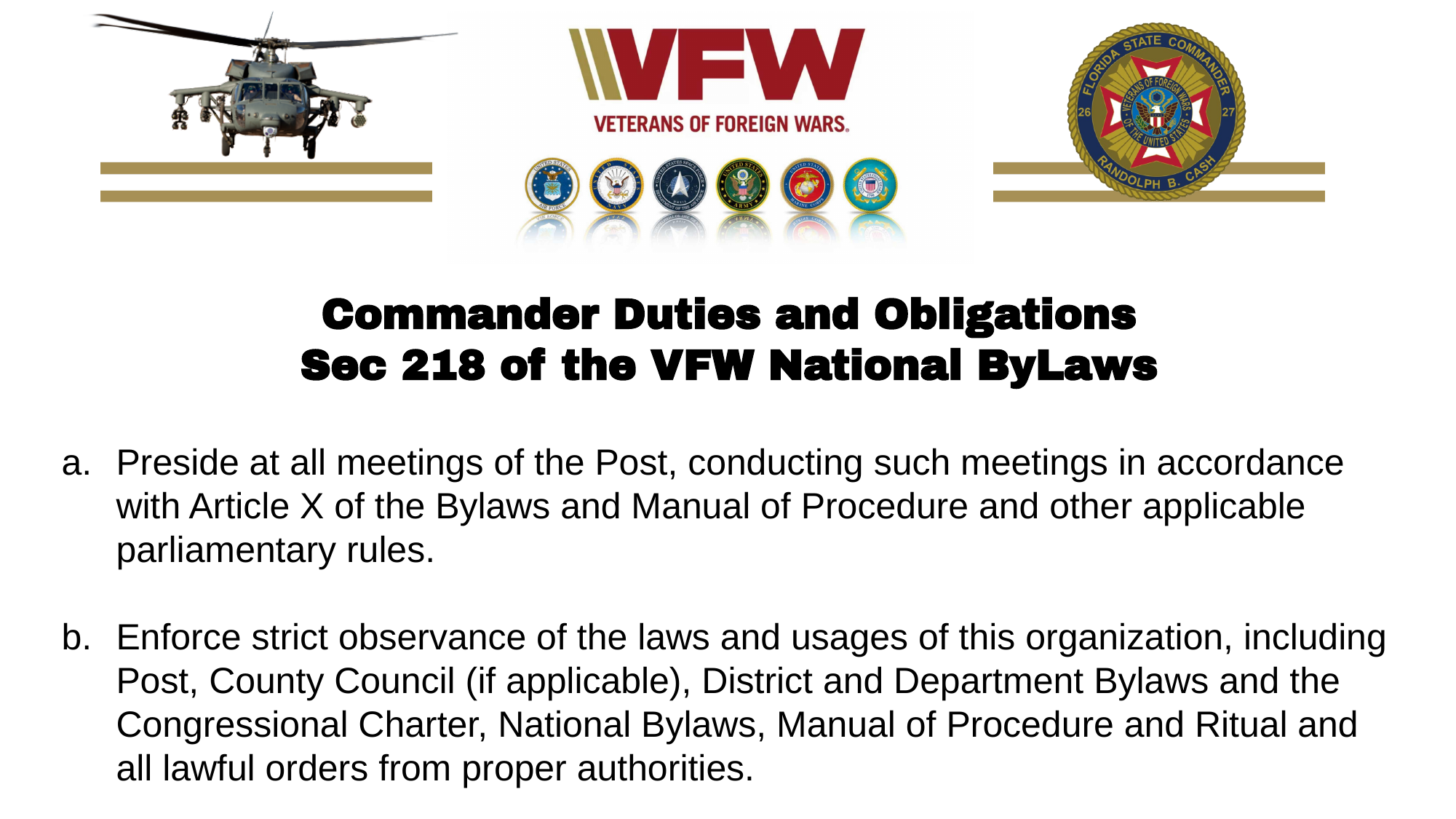

Commander Duties and Obligations
Sec 218 of the VFW National ByLaws

Preside at all meetings of the Post, conducting such meetings in accordance with Article X of the Bylaws and Manual of Procedure and other applicable parliamentary rules.

Enforce strict observance of the laws and usages of this organization, including Post, County Council (if applicable), District and Department Bylaws and the Congressional Charter, National Bylaws, Manual of Procedure and Ritual and all lawful orders from proper authorities.